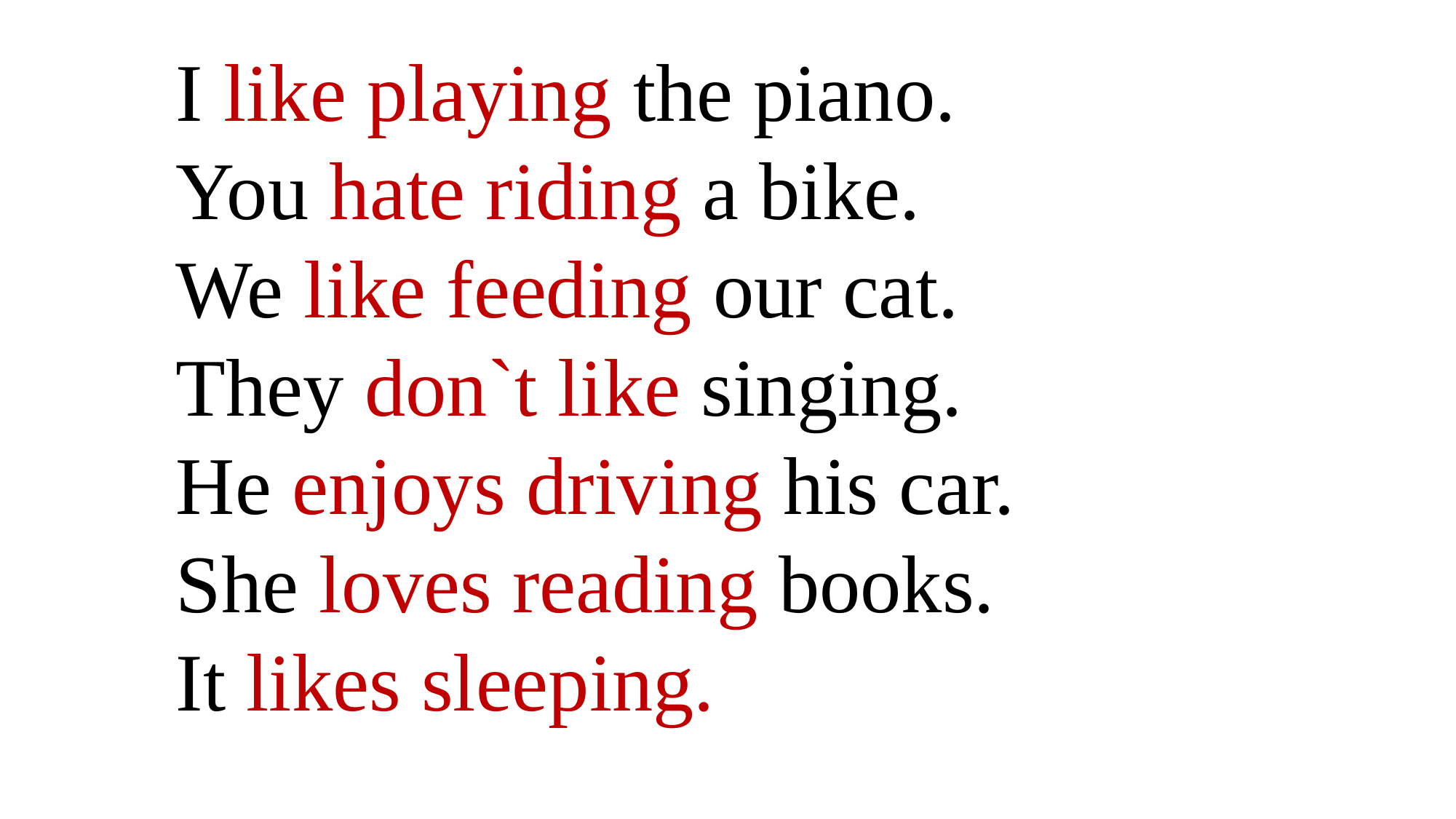

I like playing the piano.
You hate riding a bike.
We like feeding our cat.
They don`t like singing.
He enjoys driving his car.
She loves reading books.
It likes sleeping.